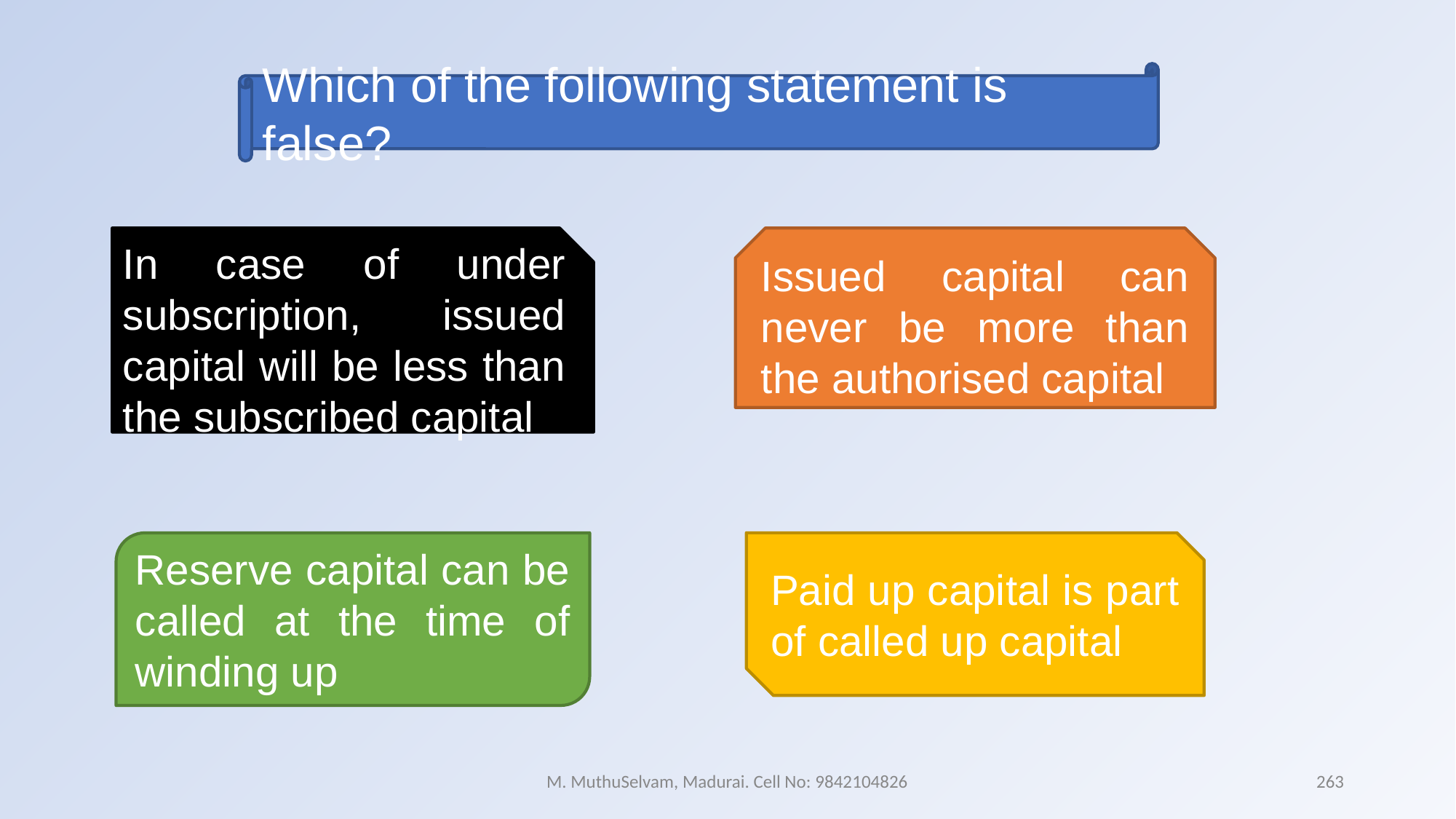

Which of the following statement is false?
In case of under subscription, issued capital will be less than the subscribed capital
Issued capital can never be more than the authorised capital
Reserve capital can be called at the time of winding up
Paid up capital is part of called up capital
M. MuthuSelvam, Madurai. Cell No: 9842104826
263